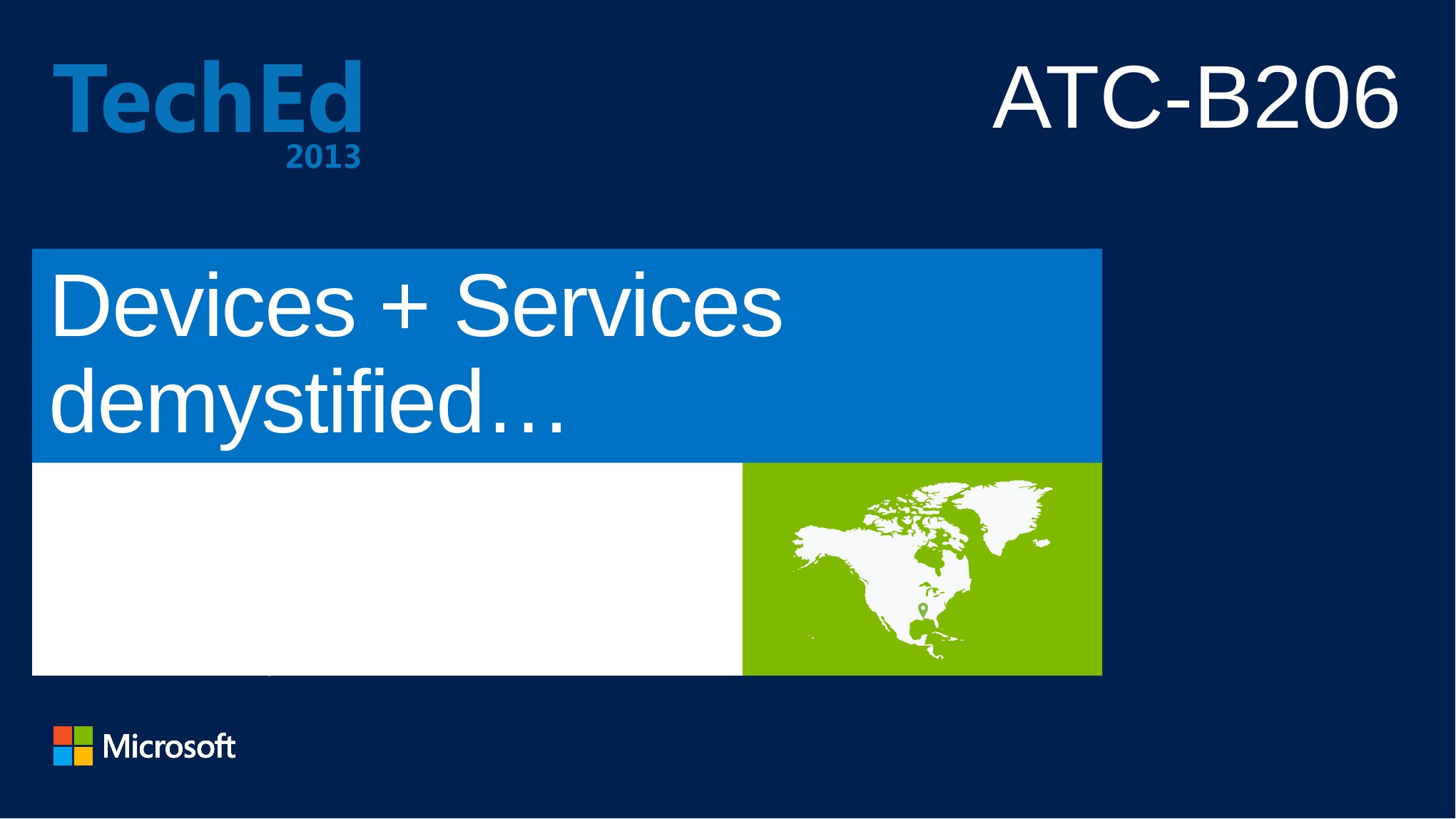

ATC-B206
# Devices + Services demystified…

Ulrich Homann
Chief Architect, WW Enterprise Services
Microsoft Corp.